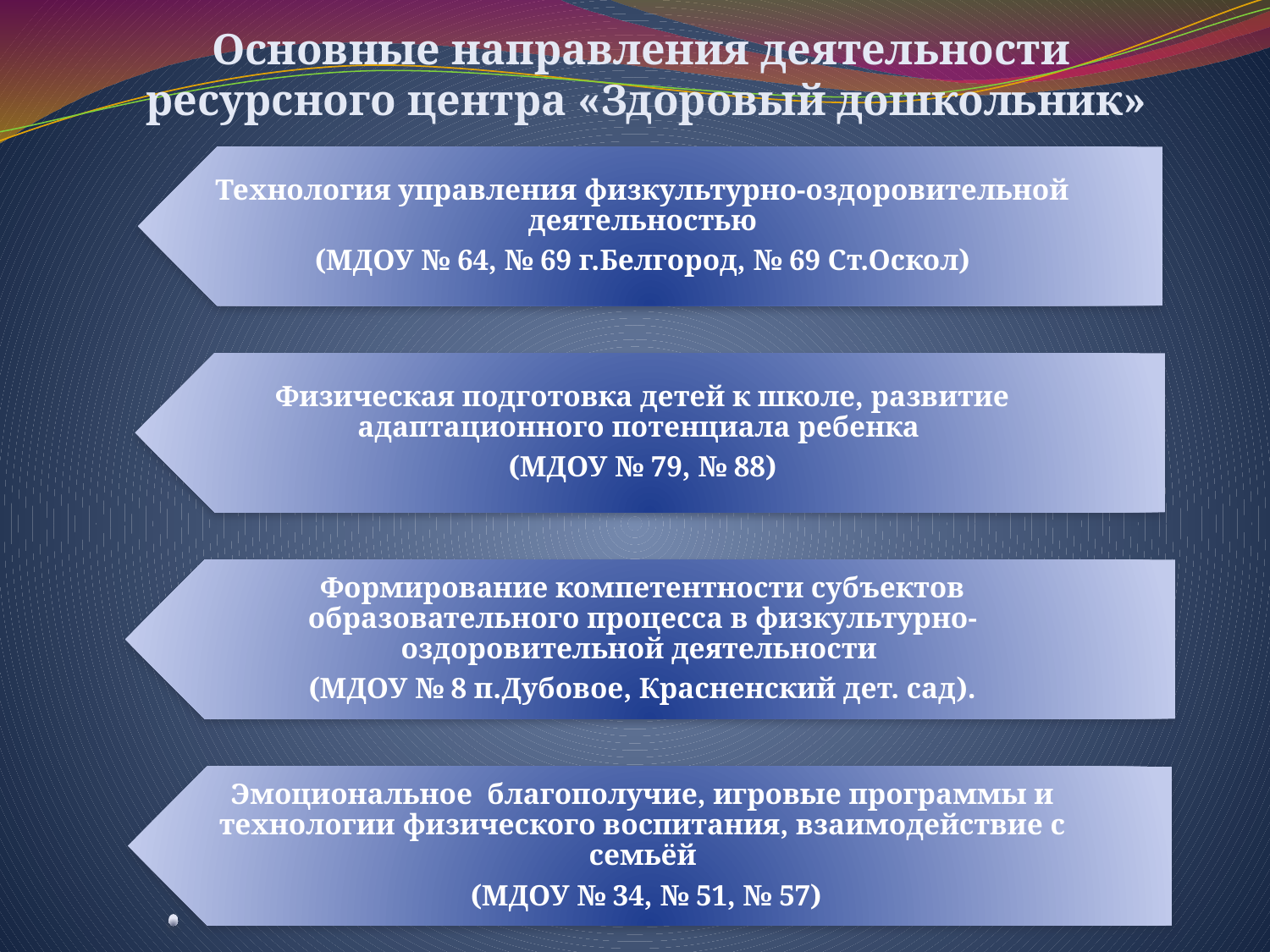

Основные направления деятельности
 ресурсного центра «Здоровый дошкольник»
Технология управления физкультурно-оздоровительной деятельностью
(МДОУ № 64, № 69 г.Белгород, № 69 Ст.Оскол)
Физическая подготовка детей к школе, развитие адаптационного потенциала ребенка
(МДОУ № 79, № 88)
Формирование компетентности субъектов образовательного процесса в физкультурно-оздоровительной деятельности
(МДОУ № 8 п.Дубовое, Красненский дет. сад).
Эмоциональное  благополучие, игровые программы и технологии физического воспитания, взаимодействие с семьёй
 (МДОУ № 34, № 51, № 57)